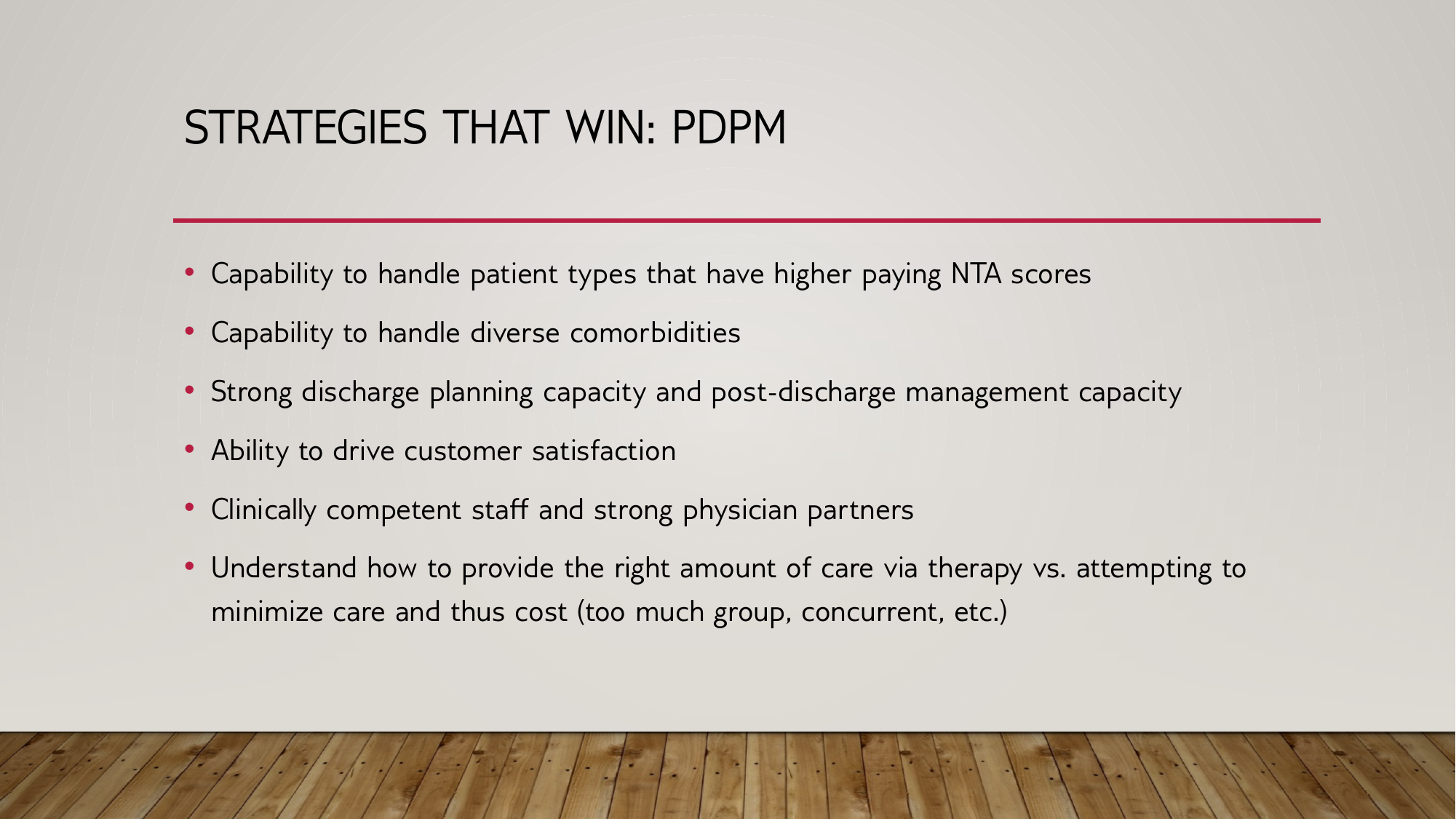

# Strategies that win: PDPM
Capability to handle patient types that have higher paying NTA scores
Capability to handle diverse comorbidities
Strong discharge planning capacity and post-discharge management capacity
Ability to drive customer satisfaction
Clinically competent staff and strong physician partners
Understand how to provide the right amount of care via therapy vs. attempting to minimize care and thus cost (too much group, concurrent, etc.)